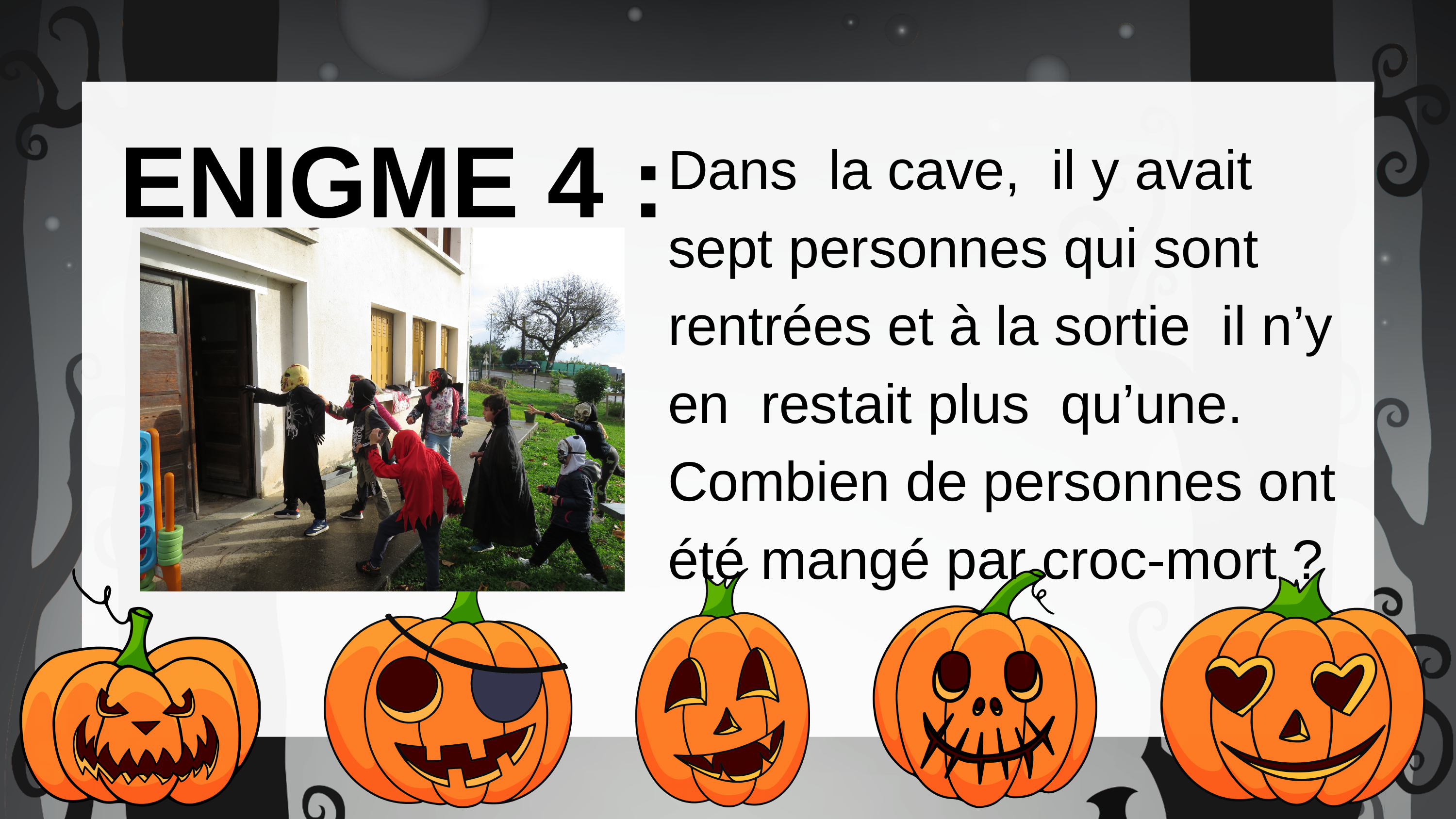

Dans  la cave,  il y avait sept personnes qui sont rentrées et à la sortie  il n’y en  restait plus  qu’une.
Combien de personnes ont été mangé par croc-mort ?
ENIGME 4 :